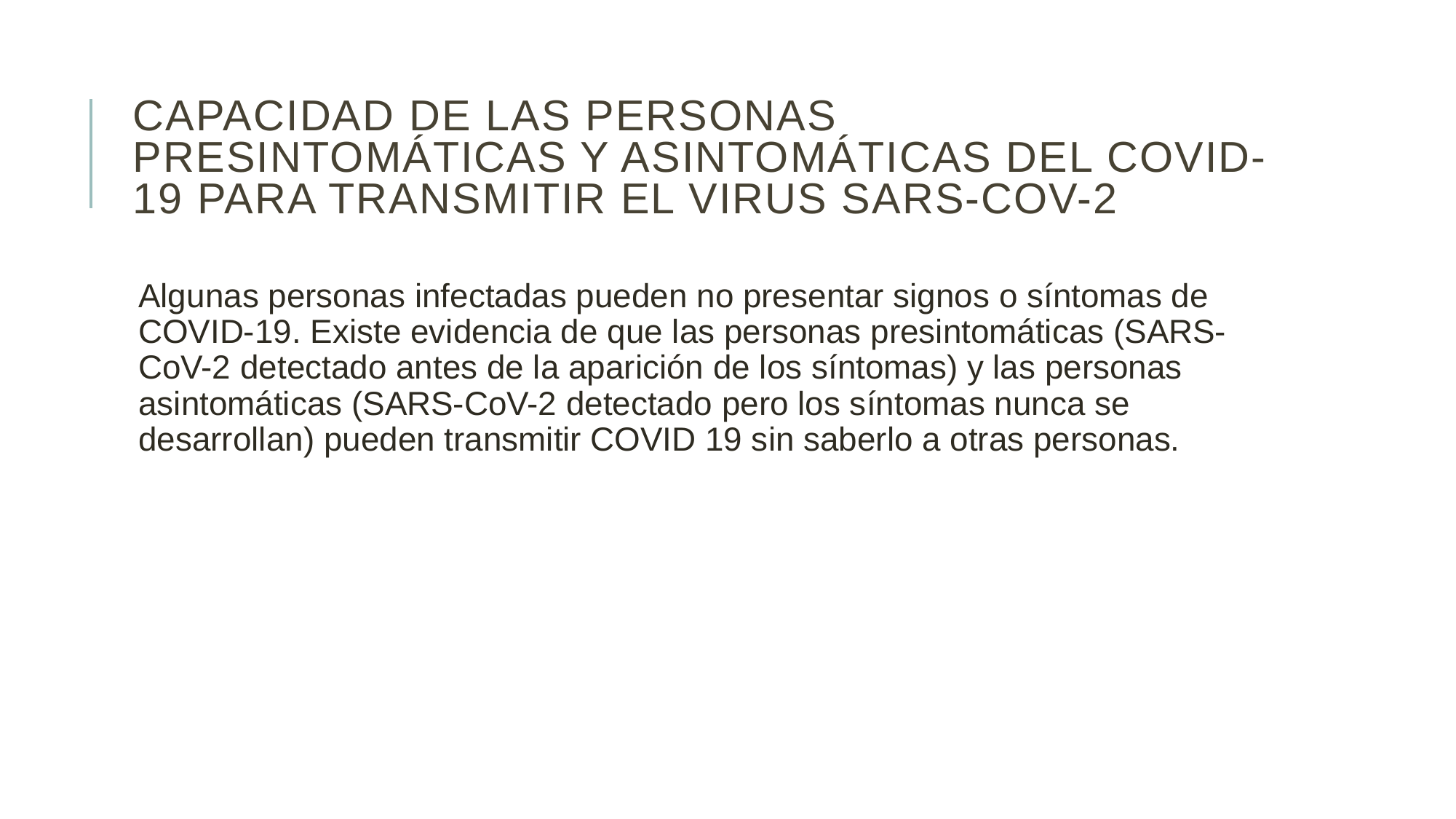

# Capacidad de las personas presintomáticas y asintomáticas DEL COVID-19 para transmitir el virus SARS-CoV-2
Algunas personas infectadas pueden no presentar signos o síntomas de COVID-19. Existe evidencia de que las personas presintomáticas (SARS-CoV-2 detectado antes de la aparición de los síntomas) y las personas asintomáticas (SARS-CoV-2 detectado pero los síntomas nunca se desarrollan) pueden transmitir COVID 19 sin saberlo a otras personas.